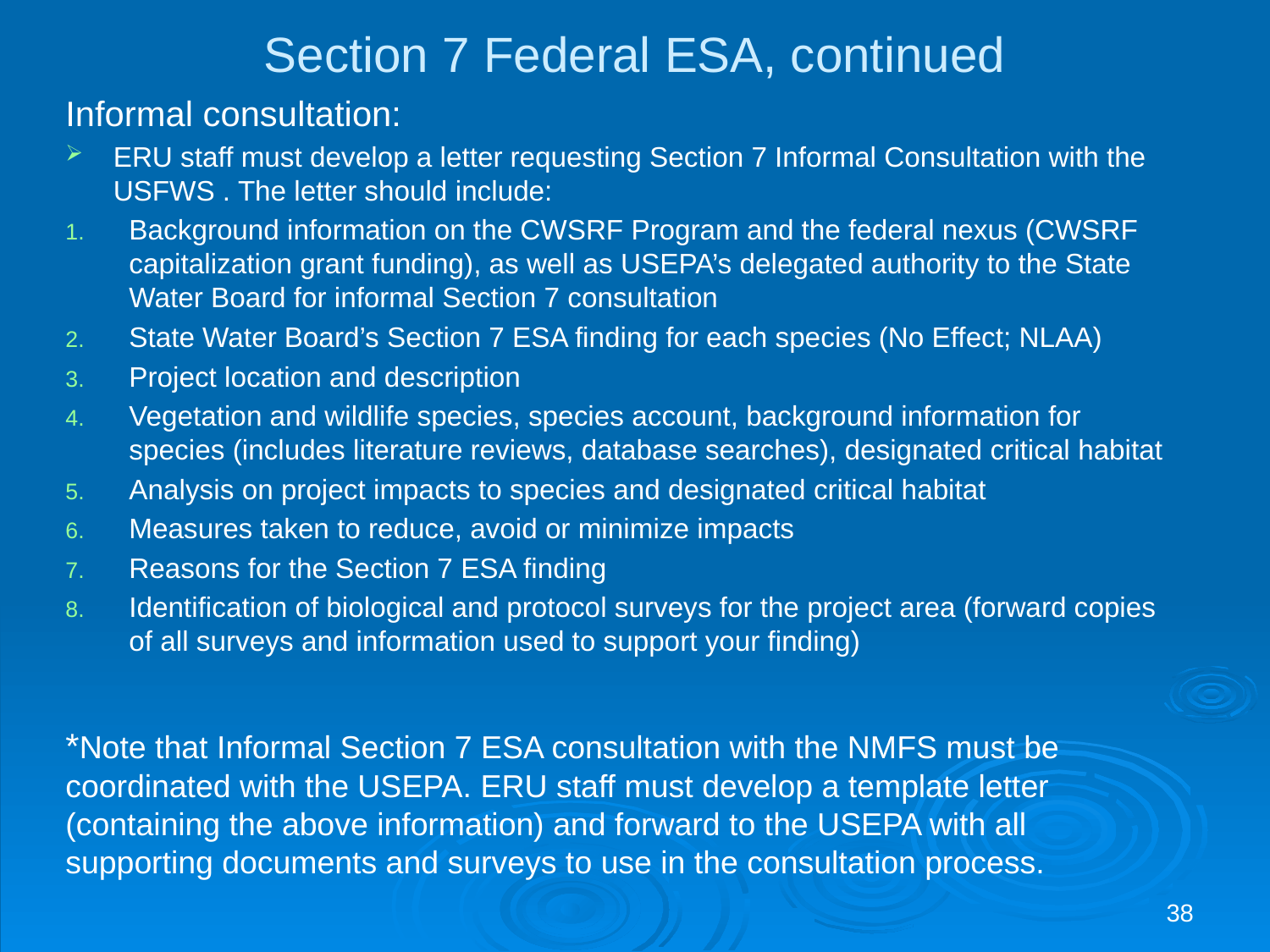

# Section 7 Federal ESA, continued
Informal consultation:
ERU staff must develop a letter requesting Section 7 Informal Consultation with the USFWS . The letter should include:
Background information on the CWSRF Program and the federal nexus (CWSRF capitalization grant funding), as well as USEPA’s delegated authority to the State Water Board for informal Section 7 consultation
State Water Board’s Section 7 ESA finding for each species (No Effect; NLAA)
Project location and description
Vegetation and wildlife species, species account, background information for species (includes literature reviews, database searches), designated critical habitat
Analysis on project impacts to species and designated critical habitat
Measures taken to reduce, avoid or minimize impacts
Reasons for the Section 7 ESA finding
Identification of biological and protocol surveys for the project area (forward copies of all surveys and information used to support your finding)

*Note that Informal Section 7 ESA consultation with the NMFS must be coordinated with the USEPA. ERU staff must develop a template letter (containing the above information) and forward to the USEPA with all supporting documents and surveys to use in the consultation process.

38